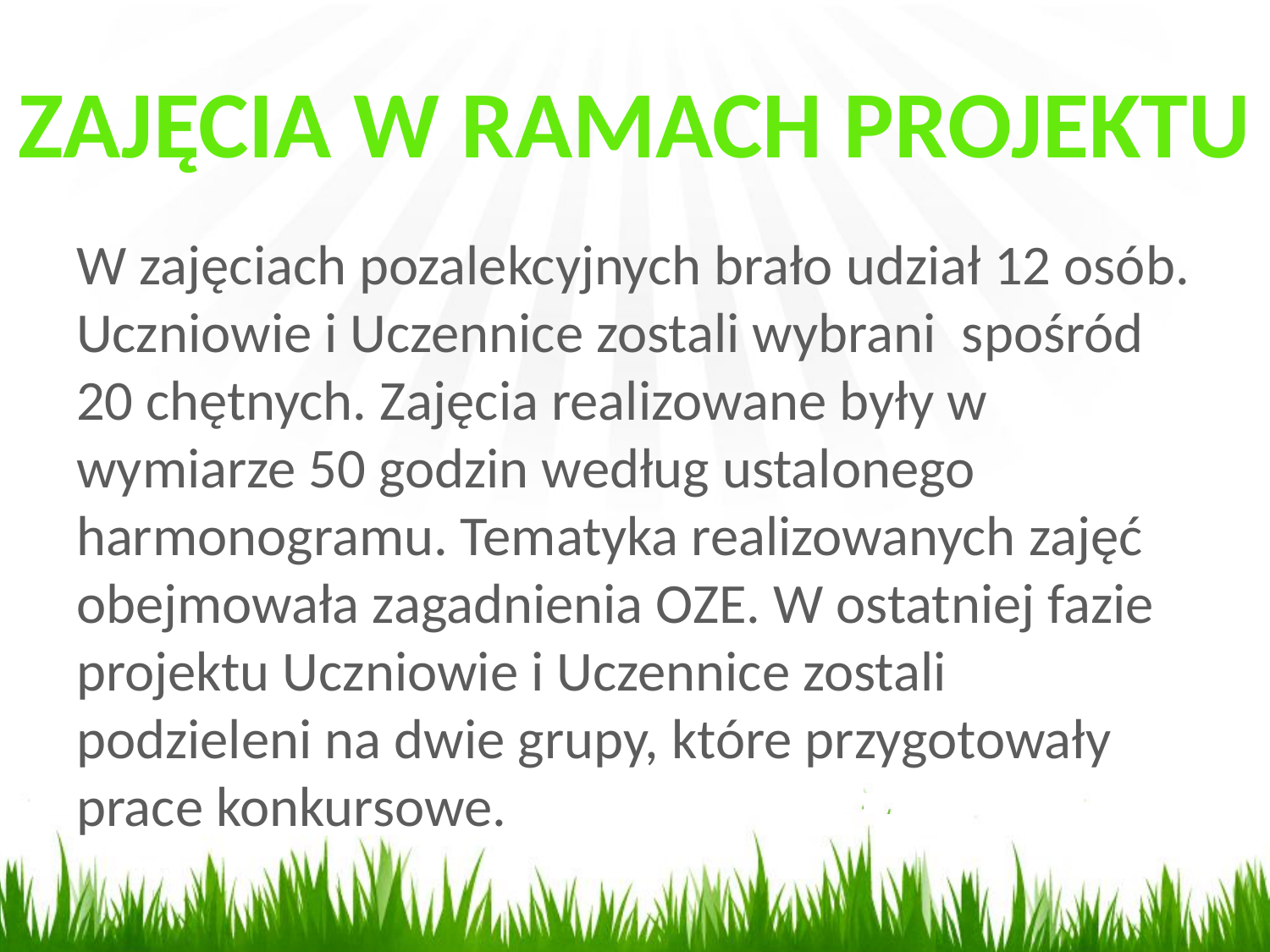

ZAJĘCIA W RAMACH PROJEKTU
W zajęciach pozalekcyjnych brało udział 12 osób. Uczniowie i Uczennice zostali wybrani  spośród 20 chętnych. Zajęcia realizowane były w wymiarze 50 godzin według ustalonego harmonogramu. Tematyka realizowanych zajęć obejmowała zagadnienia OZE. W ostatniej fazie projektu Uczniowie i Uczennice zostali podzieleni na dwie grupy, które przygotowały prace konkursowe.